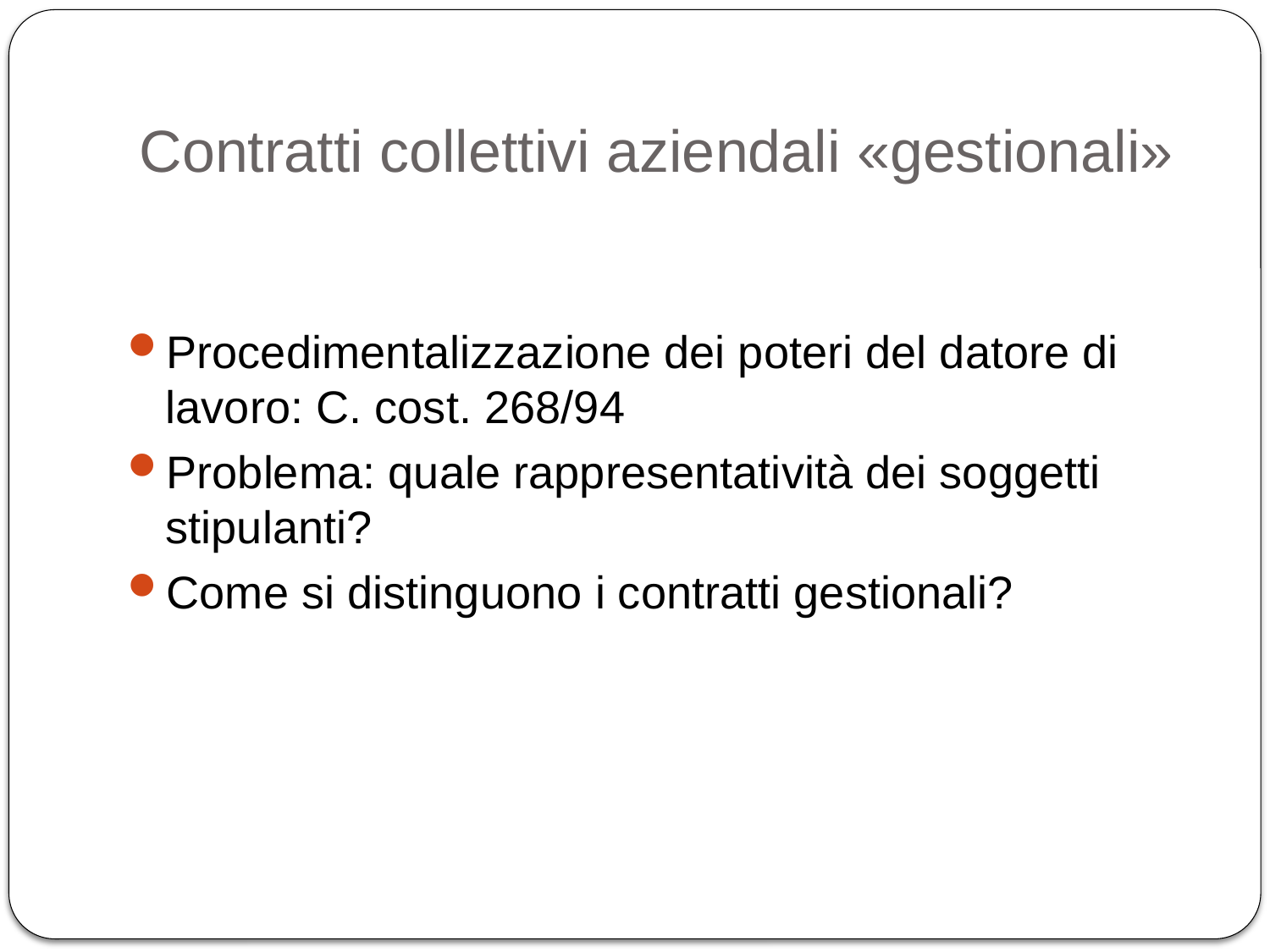

# Contratti collettivi aziendali «gestionali»
Procedimentalizzazione dei poteri del datore di lavoro: C. cost. 268/94
Problema: quale rappresentatività dei soggetti stipulanti?
Come si distinguono i contratti gestionali?